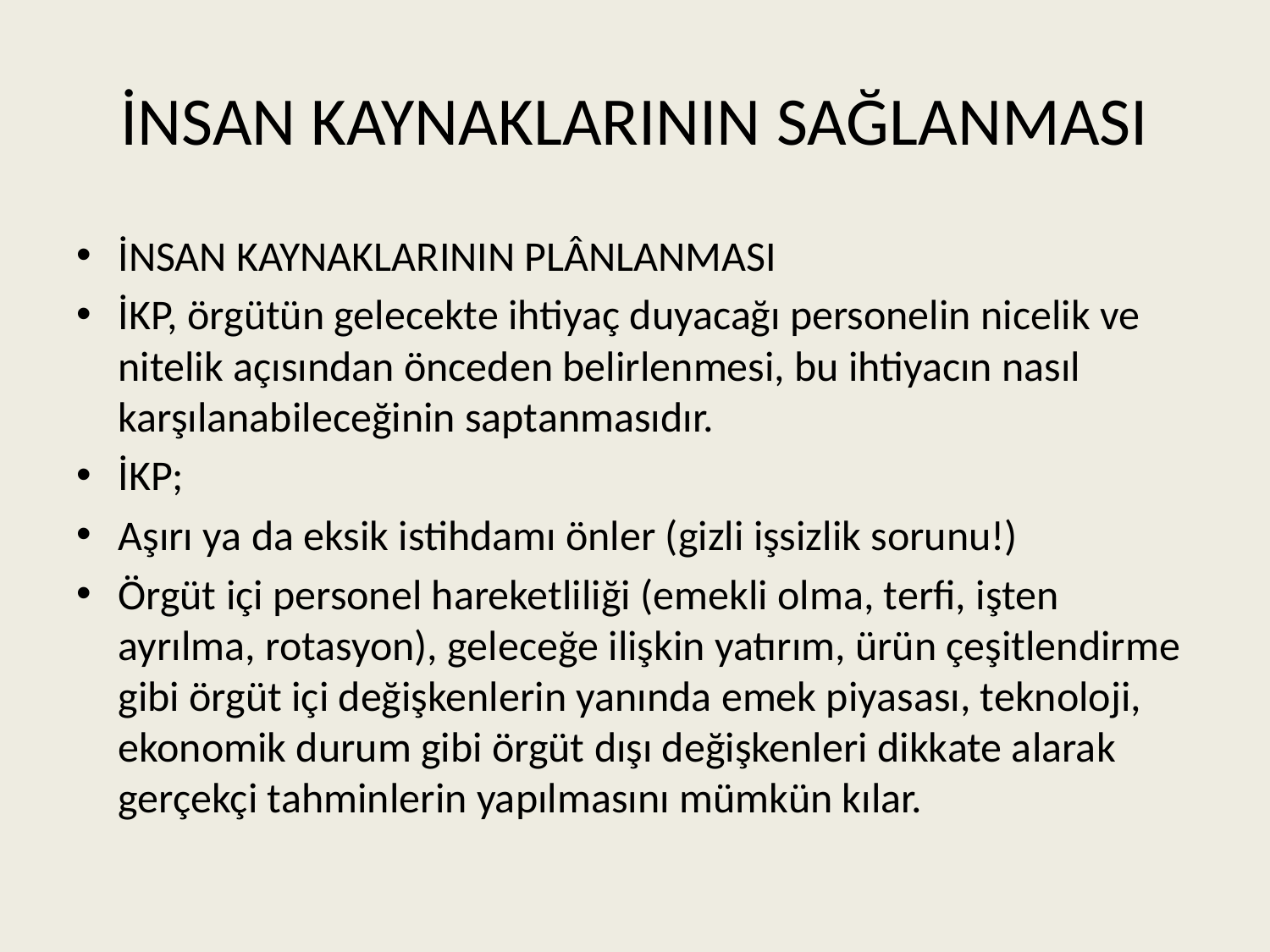

# İNSAN KAYNAKLARININ SAĞLANMASI
İNSAN KAYNAKLARININ PLÂNLANMASI
İKP, örgütün gelecekte ihtiyaç duyacağı personelin nicelik ve nitelik açısından önceden belirlenmesi, bu ihtiyacın nasıl karşılanabileceğinin saptanmasıdır.
İKP;
Aşırı ya da eksik istihdamı önler (gizli işsizlik sorunu!)
Örgüt içi personel hareketliliği (emekli olma, terfi, işten ayrılma, rotasyon), geleceğe ilişkin yatırım, ürün çeşitlendirme gibi örgüt içi değişkenlerin yanında emek piyasası, teknoloji, ekonomik durum gibi örgüt dışı değişkenleri dikkate alarak gerçekçi tahminlerin yapılmasını mümkün kılar.